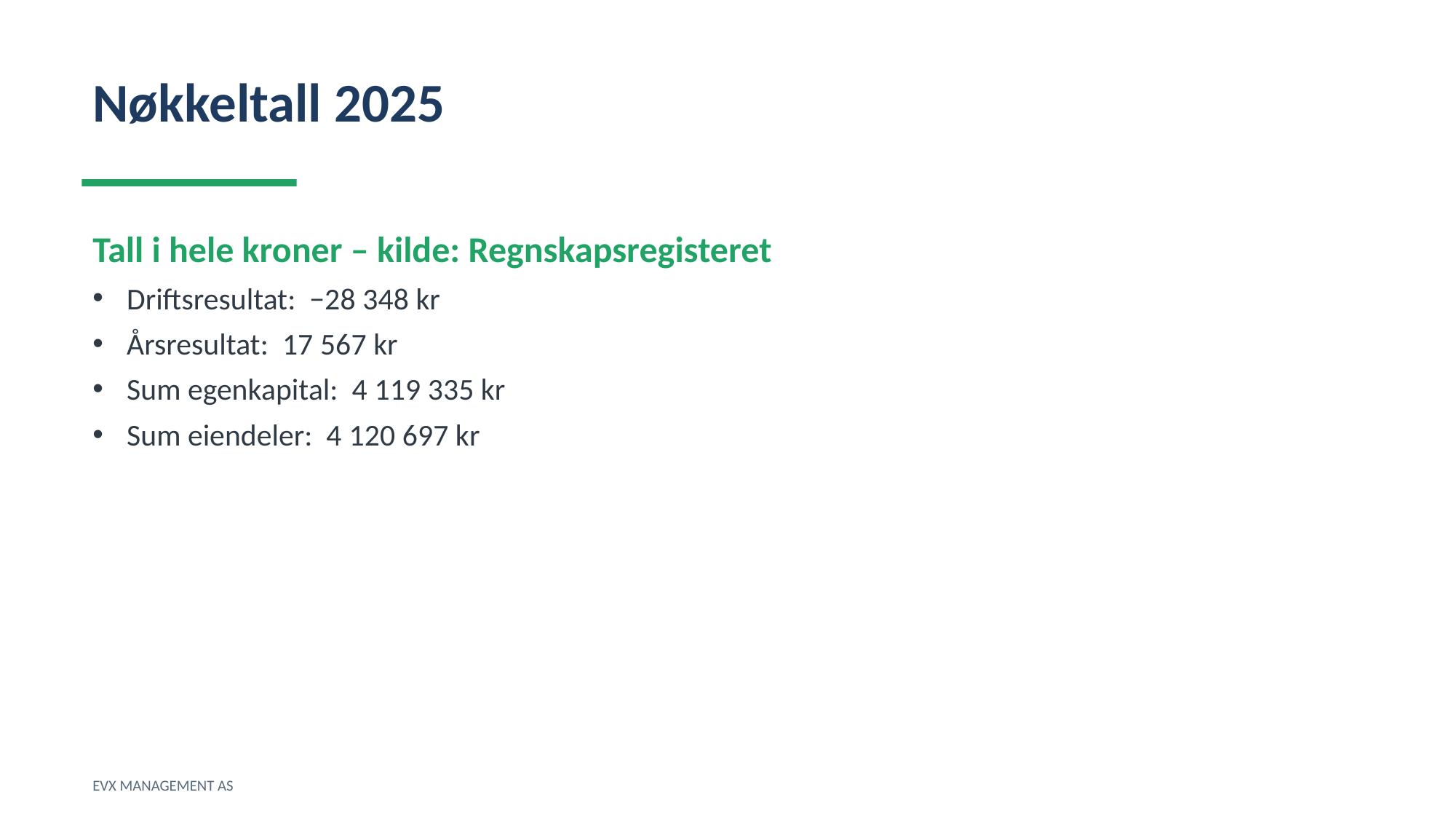

Nøkkeltall 2025

Tall i hele kroner – kilde: Regnskapsregisteret
Driftsresultat:  −28 348 kr
Årsresultat:  17 567 kr
Sum egenkapital:  4 119 335 kr
Sum eiendeler:  4 120 697 kr
EVX MANAGEMENT AS